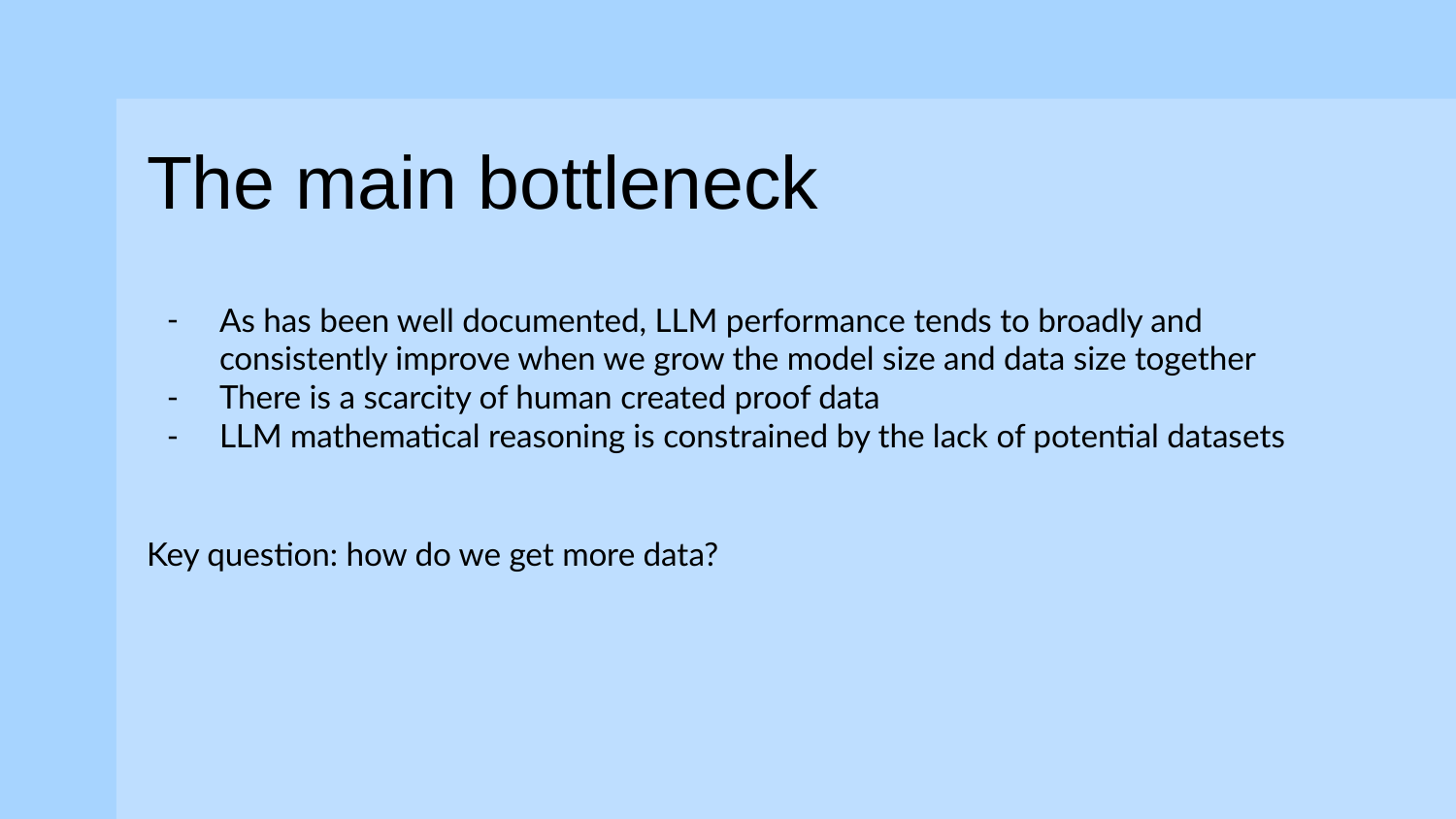

# The main bottleneck

As has been well documented, LLM performance tends to broadly and consistently improve when we grow the model size and data size together
There is a scarcity of human created proof data
LLM mathematical reasoning is constrained by the lack of potential datasets

Key question: how do we get more data?